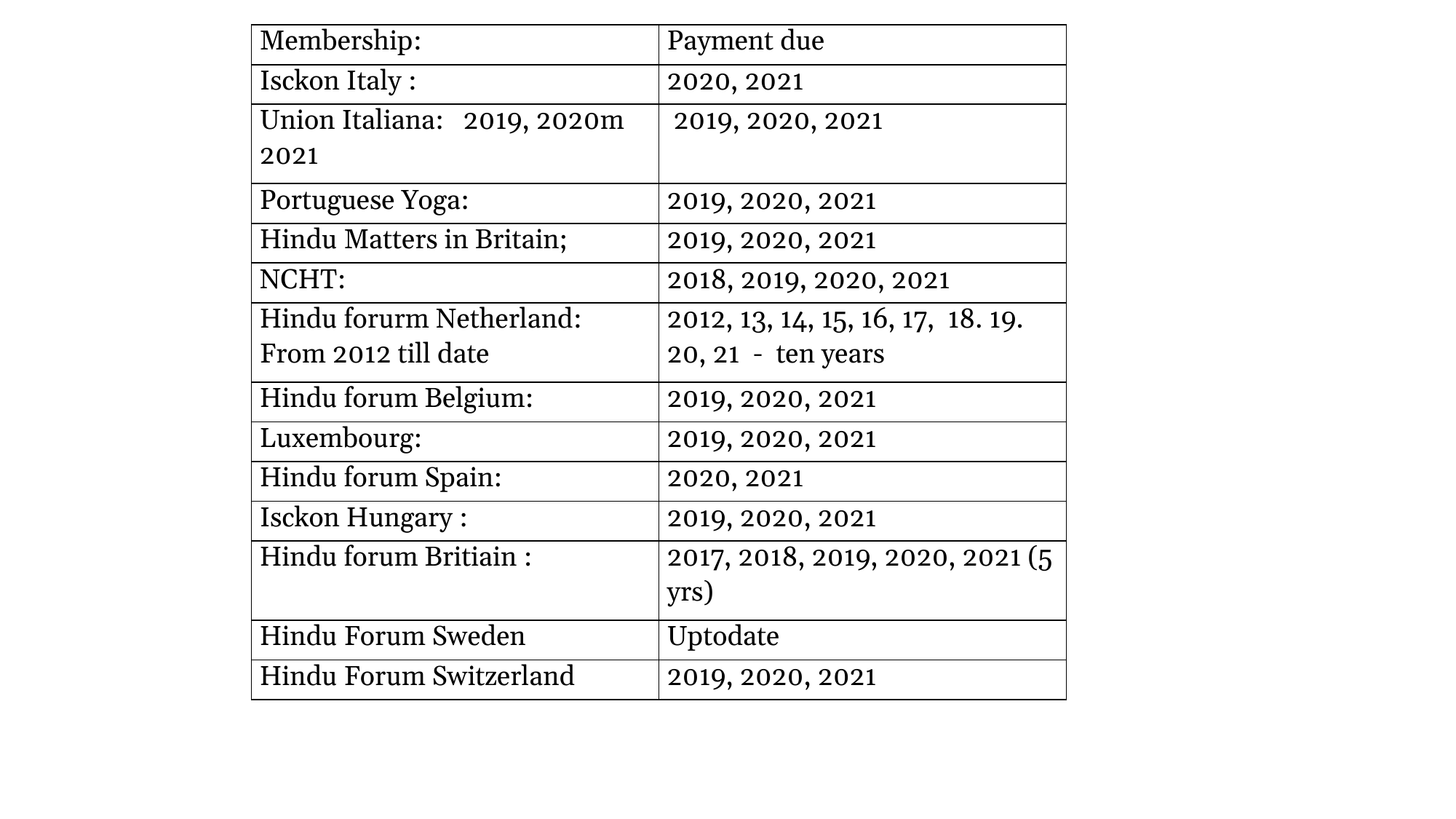

So let's wait if they quit on their own.

| Membership: | Payment due |
| --- | --- |
| Isckon Italy : | 2020, 2021 |
| Union Italiana:   2019, 2020m 2021 | 2019, 2020, 2021 |
| Portuguese Yoga: | 2019, 2020, 2021 |
| Hindu Matters in Britain; | 2019, 2020, 2021 |
| NCHT: | 2018, 2019, 2020, 2021 |
| Hindu forurm Netherland: From 2012 till date | 2012, 13, 14, 15, 16, 17,  18. 19. 20, 21  -  ten years |
| Hindu forum Belgium: | 2019, 2020, 2021 |
| Luxembourg: | 2019, 2020, 2021 |
| Hindu forum Spain: | 2020, 2021 |
| Isckon Hungary : | 2019, 2020, 2021 |
| Hindu forum Britiain : | 2017, 2018, 2019, 2020, 2021 (5 yrs) |
| Hindu Forum Sweden | Uptodate |
| Hindu Forum Switzerland | 2019, 2020, 2021 |